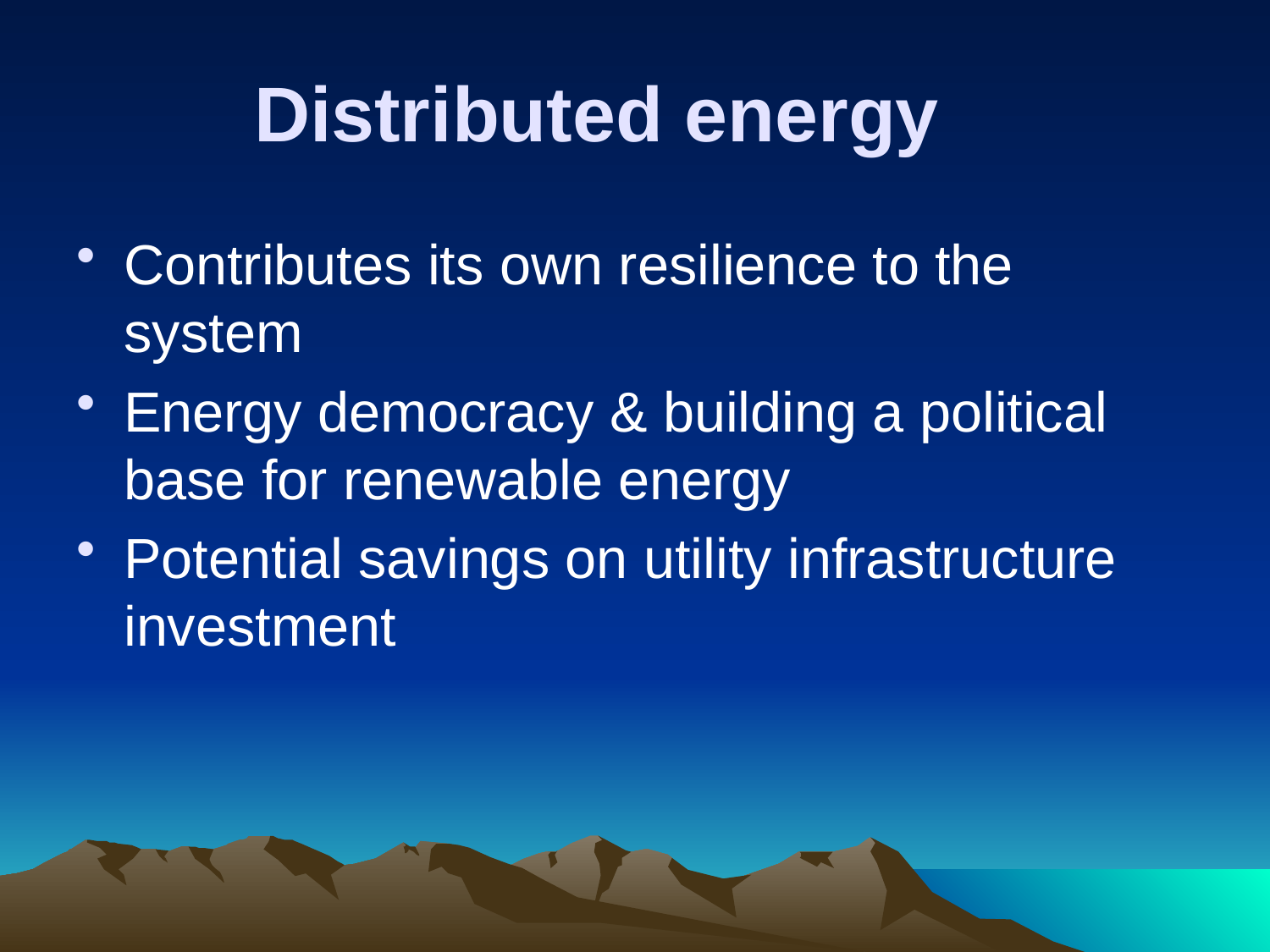

# Distributed energy
Contributes its own resilience to the system
Energy democracy & building a political base for renewable energy
Potential savings on utility infrastructure investment